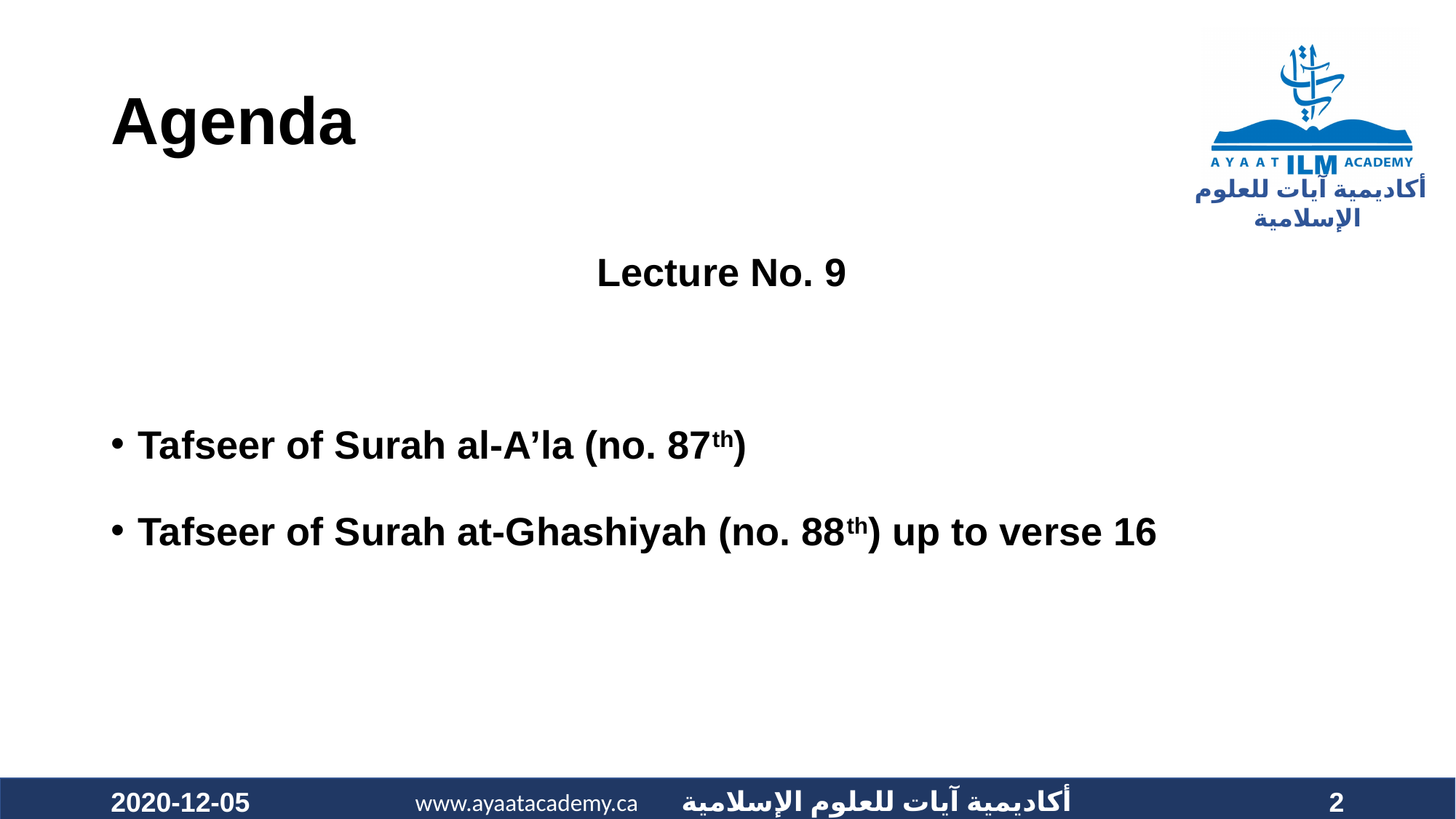

# Agenda
Lecture No. 9

Tafseer of Surah al-A’la (no. 87th)
Tafseer of Surah at-Ghashiyah (no. 88th) up to verse 16

2020-12-05
2